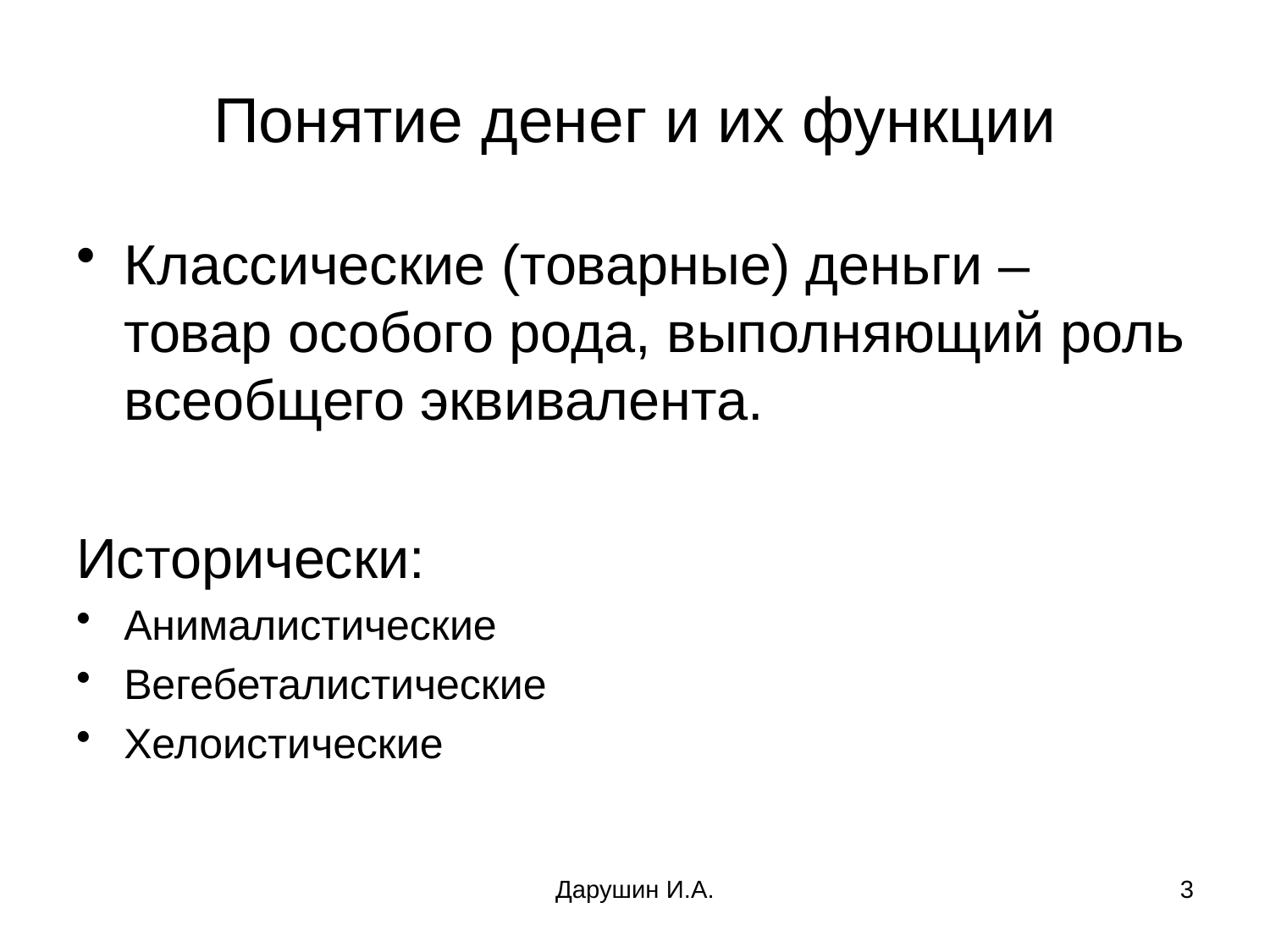

# Понятие денег и их функции
Классические (товарные) деньги – товар особого рода, выполняющий роль всеобщего эквивалента.

Исторически:
Анималистические
Вегебеталистические
Хелоистические
Дарушин И.А.
3